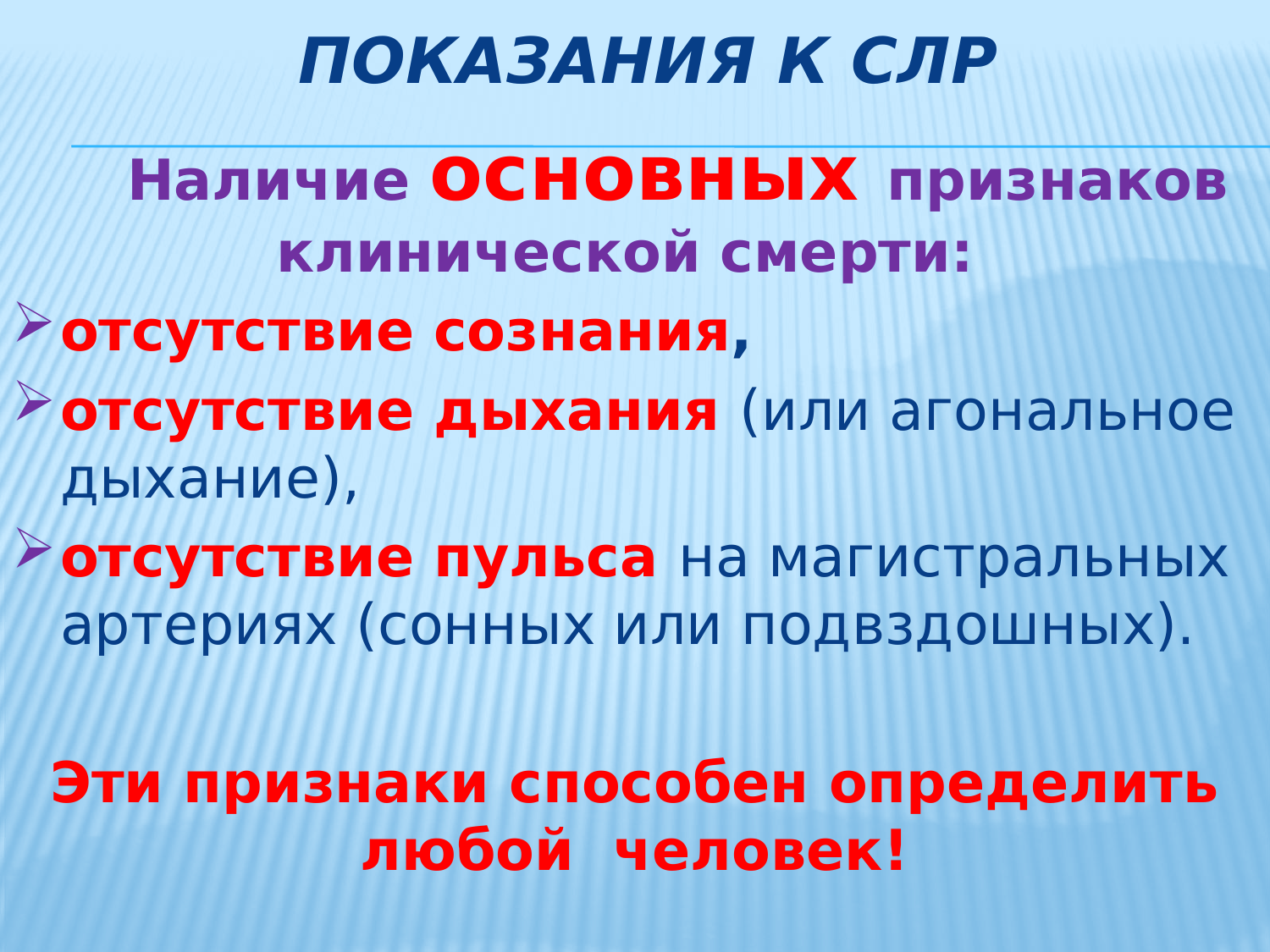

# Показания к СЛР
     Наличие основных признаков клинической смерти:
отсутствие сознания,
отсутствие дыхания (или агональное дыхание),
отсутствие пульса на магистральных артериях (сонных или подвздошных).

Эти признаки способен определить любой  человек!